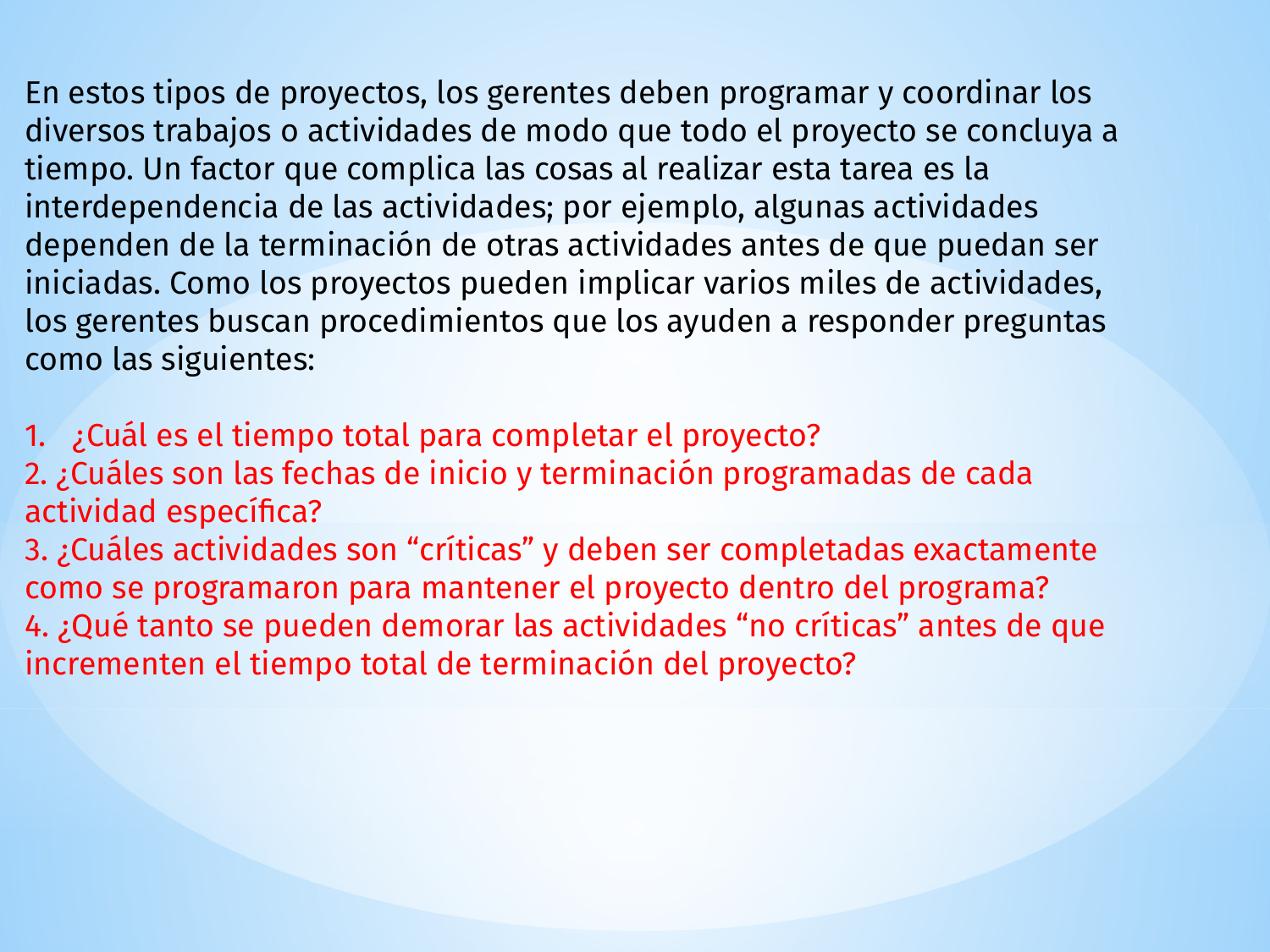

En estos tipos de proyectos, los gerentes deben programar y coordinar los diversos trabajos o actividades de modo que todo el proyecto se concluya a tiempo. Un factor que complica las cosas al realizar esta tarea es la interdependencia de las actividades; por ejemplo, algunas actividades dependen de la terminación de otras actividades antes de que puedan ser iniciadas. Como los proyectos pueden implicar varios miles de actividades, los gerentes buscan procedimientos que los ayuden a responder preguntas como las siguientes:

¿Cuál es el tiempo total para completar el proyecto?
2. ¿Cuáles son las fechas de inicio y terminación programadas de cada actividad específica?
3. ¿Cuáles actividades son “críticas” y deben ser completadas exactamente como se programaron para mantener el proyecto dentro del programa?
4. ¿Qué tanto se pueden demorar las actividades “no críticas” antes de que incrementen el tiempo total de terminación del proyecto?